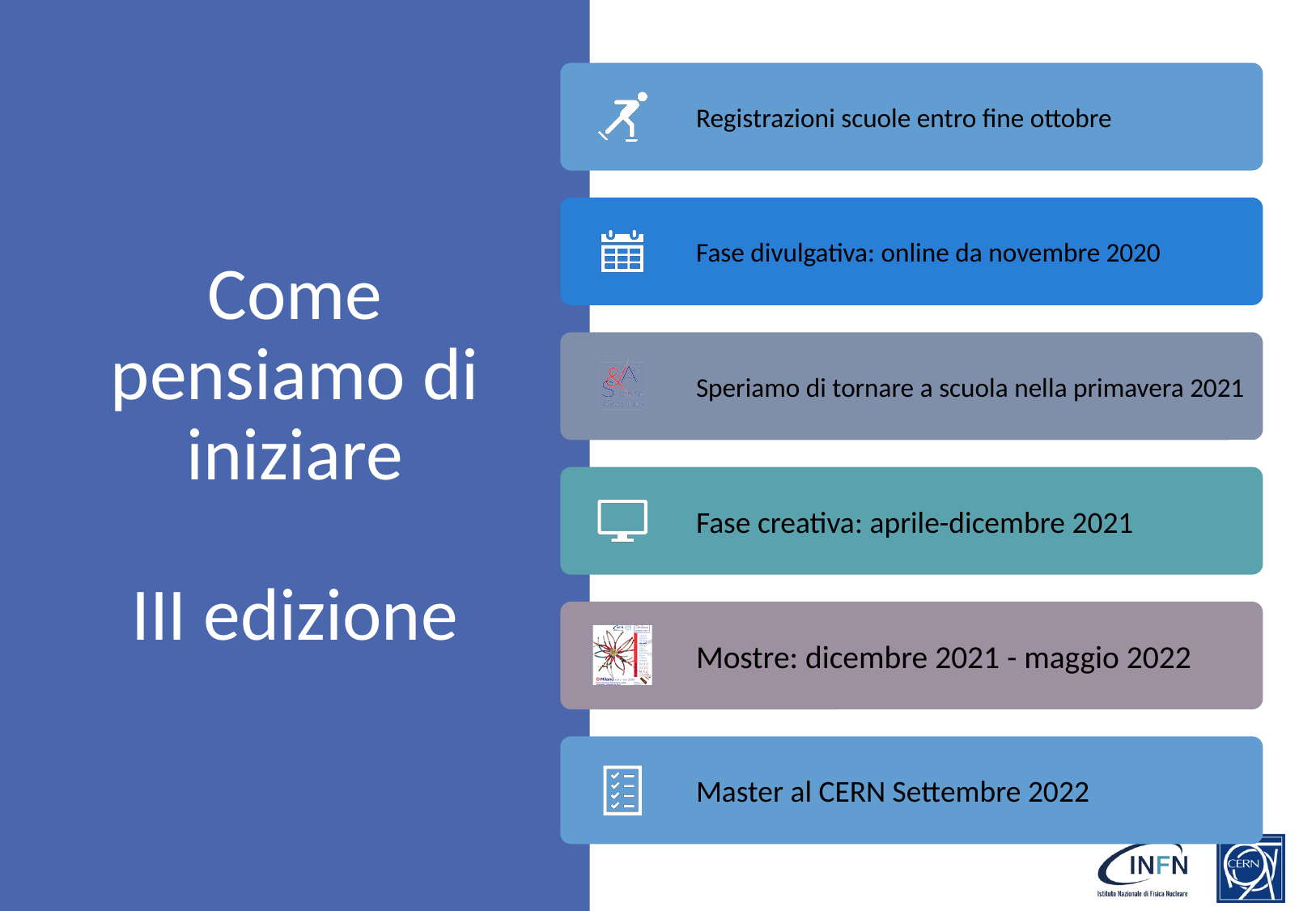

Registrazioni scuole entro fine ottobre
Fase divulgativa: online da novembre 2020
Speriamo di tornare a scuola nella primavera 2021
Fase creativa: aprile-dicembre 2021
Mostre: dicembre 2021 - maggio 2022
Master al CERN Settembre 2022
# Come pensiamo di iniziare III edizione